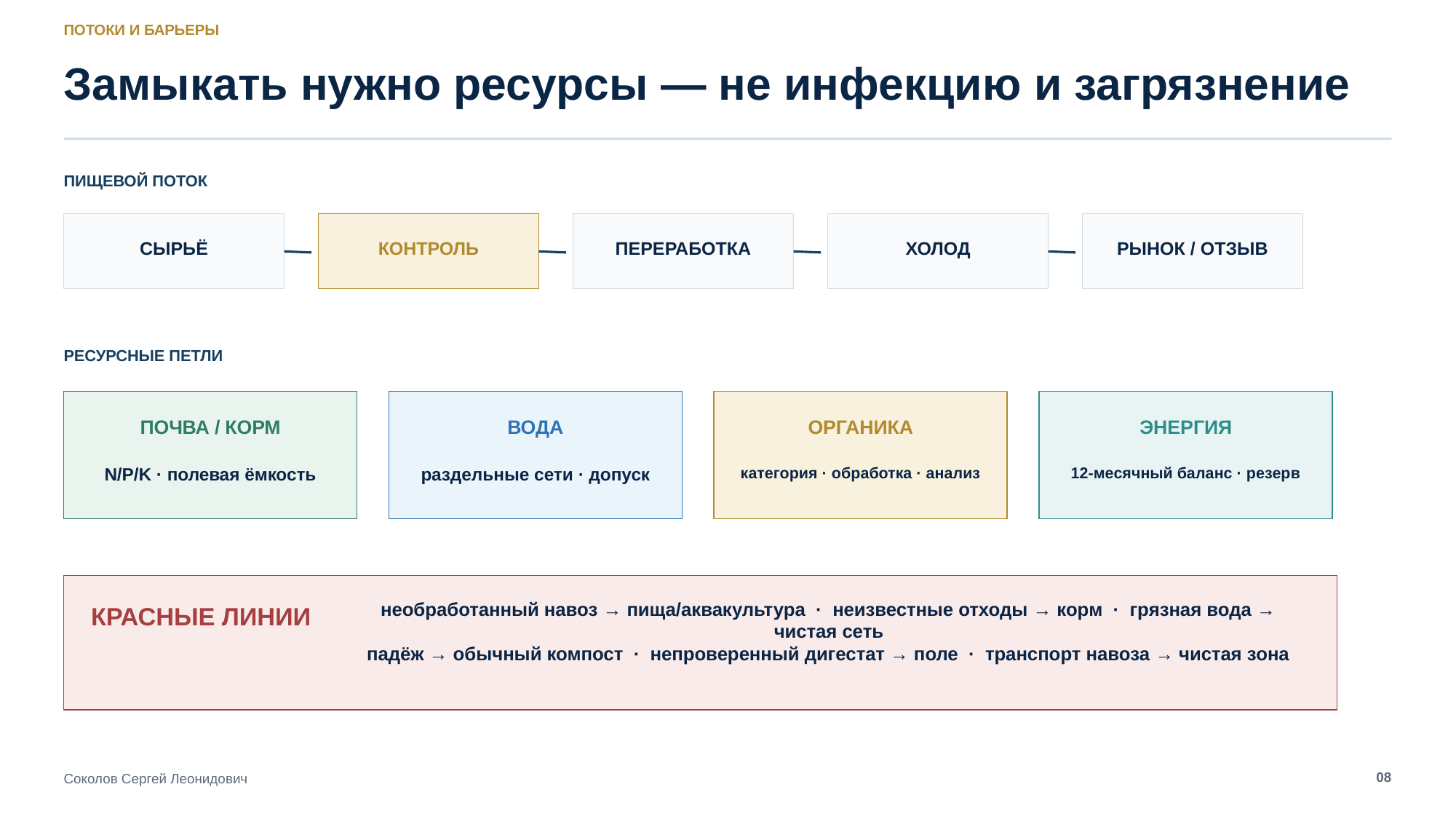

ПОТОКИ И БАРЬЕРЫ
Замыкать нужно ресурсы — не инфекцию и загрязнение

ПИЩЕВОЙ ПОТОК

СЫРЬЁ
КОНТРОЛЬ
ПЕРЕРАБОТКА
ХОЛОД
РЫНОК / ОТЗЫВ

РЕСУРСНЫЕ ПЕТЛИ

ПОЧВА / КОРМ
ВОДА
ОРГАНИКА
ЭНЕРГИЯ
N/P/K · полевая ёмкость
раздельные сети · допуск
категория · обработка · анализ
12-месячный баланс · резерв

необработанный навоз → пища/аквакультура  ·  неизвестные отходы → корм  ·  грязная вода → чистая сеть
падёж → обычный компост  ·  непроверенный дигестат → поле  ·  транспорт навоза → чистая зона
КРАСНЫЕ ЛИНИИ
08
Соколов Сергей Леонидович